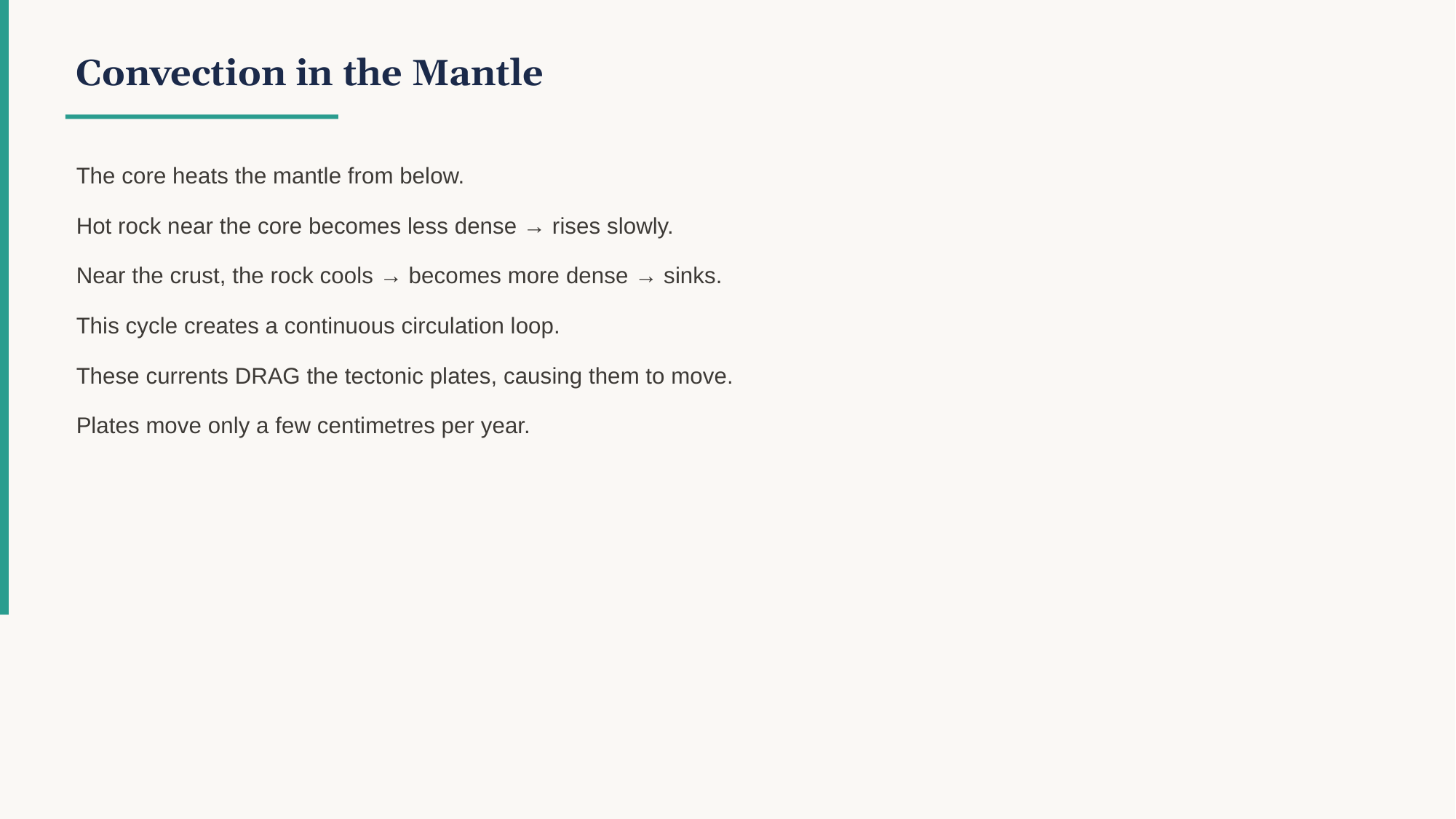

Convection in the Mantle

The core heats the mantle from below.
Hot rock near the core becomes less dense → rises slowly.
Near the crust, the rock cools → becomes more dense → sinks.
This cycle creates a continuous circulation loop.
These currents DRAG the tectonic plates, causing them to move.
Plates move only a few centimetres per year.